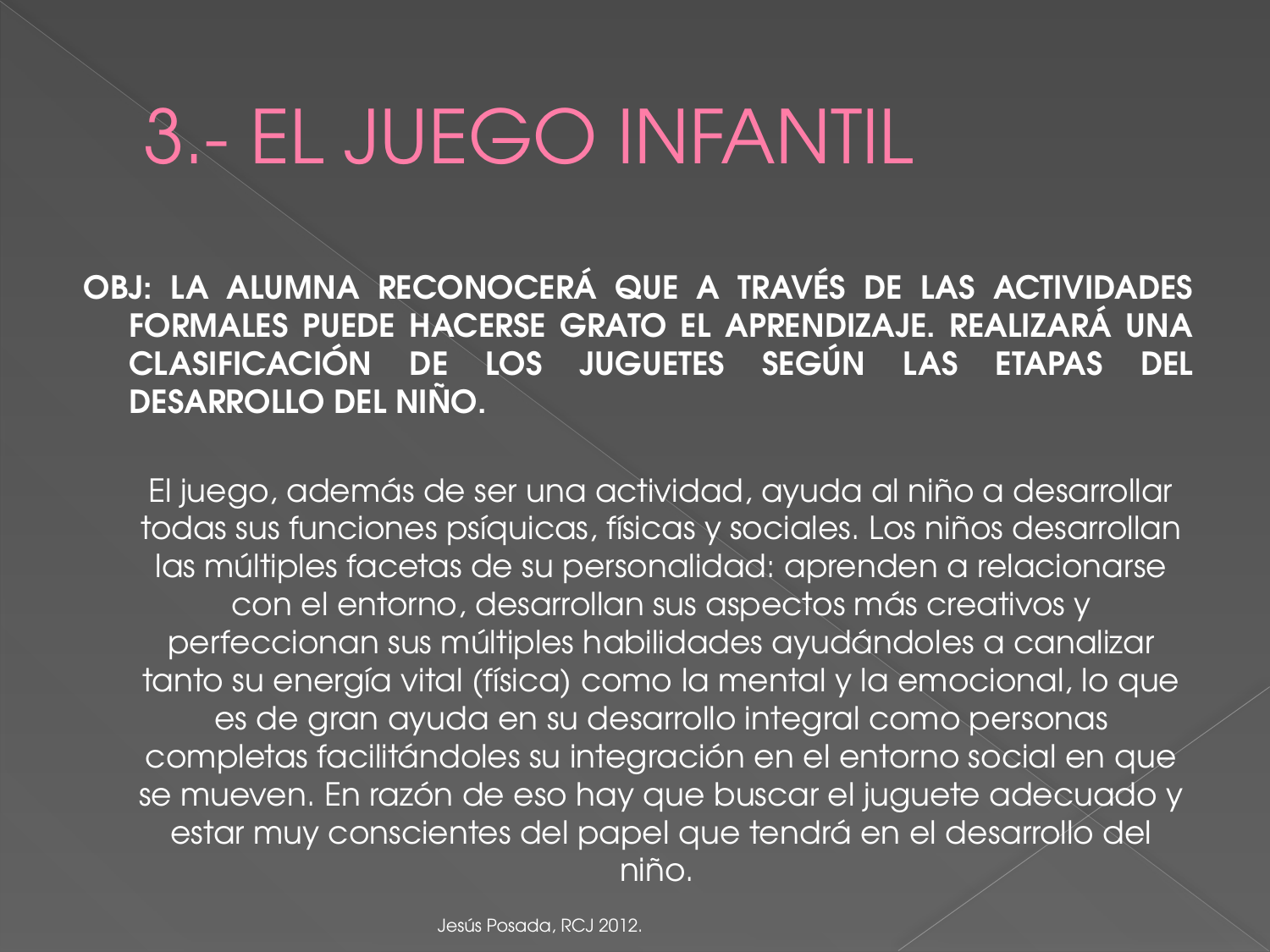

# 3.- EL JUEGO INFANTIL
OBJ: LA ALUMNA RECONOCERÁ QUE A TRAVÉS DE LAS ACTIVIDADES FORMALES PUEDE HACERSE GRATO EL APRENDIZAJE. REALIZARÁ UNA CLASIFICACIÓN DE LOS JUGUETES SEGÚN LAS ETAPAS DEL DESARROLLO DEL NIÑO.

     El juego, además de ser una actividad, ayuda al niño a desarrollar todas sus funciones psíquicas, físicas y sociales. Los niños desarrollan las múltiples facetas de su personalidad: aprenden a relacionarse con el entorno, desarrollan sus aspectos más creativos y perfeccionan sus múltiples habilidades ayudándoles a canalizar tanto su energía vital (física) como la mental y la emocional, lo que es de gran ayuda en su desarrollo integral como personas completas facilitándoles su integración en el entorno social en que se mueven. En razón de eso hay que buscar el juguete adecuado y estar muy conscientes del papel que tendrá en el desarrollo del niño.

Jesús Posada, RCJ 2012.